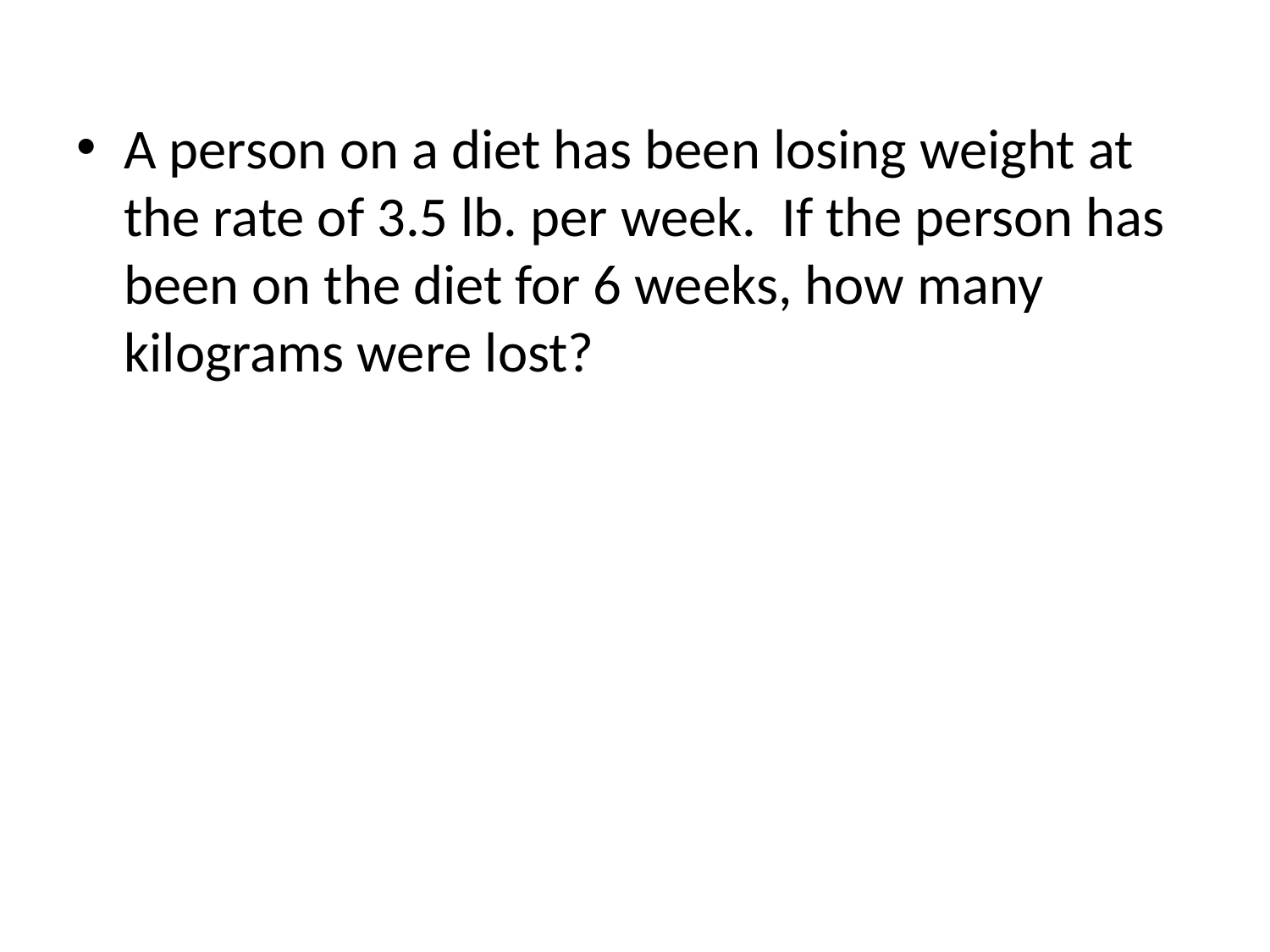

A person on a diet has been losing weight at the rate of 3.5 lb. per week.  If the person has been on the diet for 6 weeks, how many kilograms were lost?